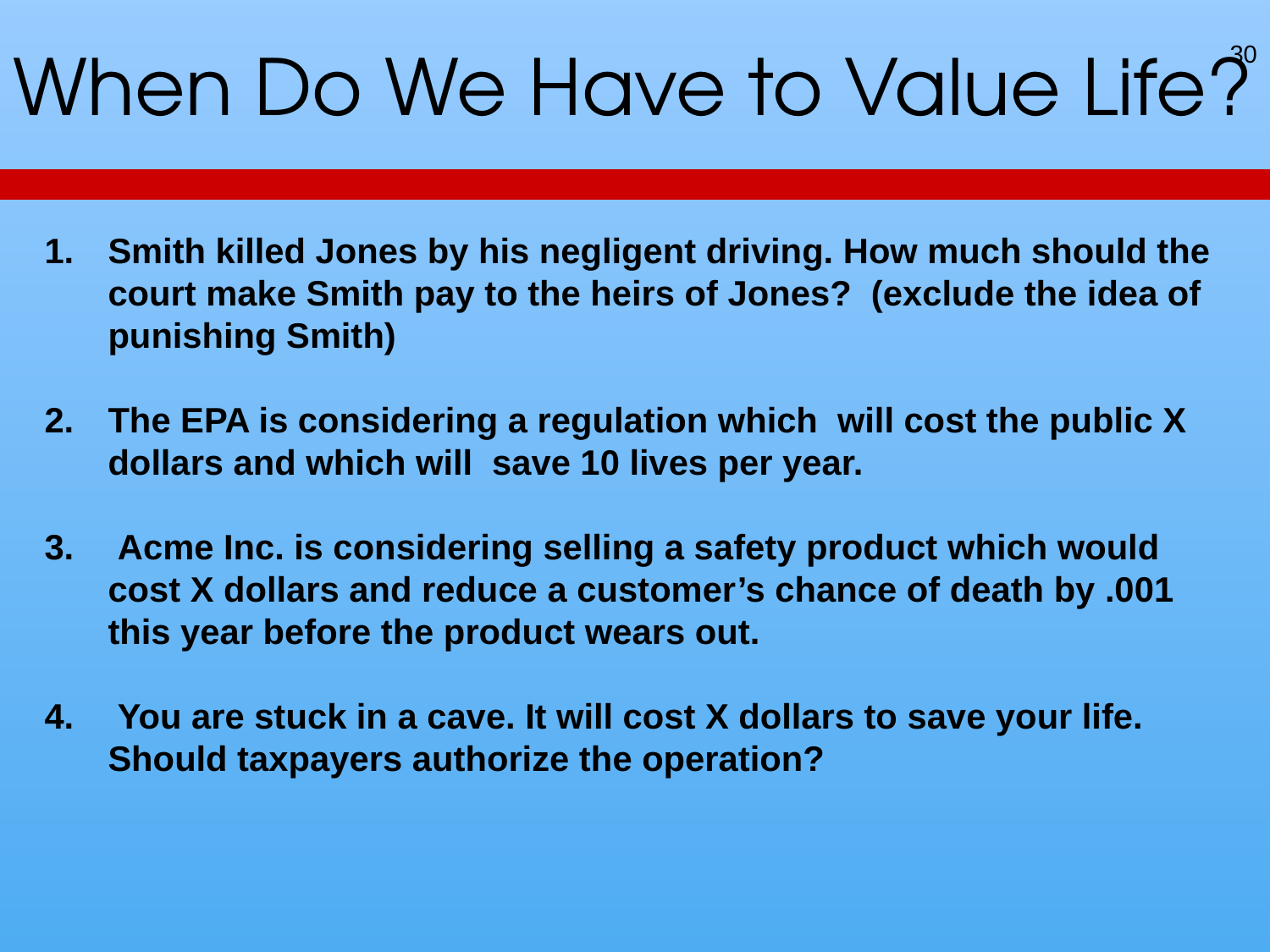

# When Do We Have to Value Life?
30
Smith killed Jones by his negligent driving. How much should the court make Smith pay to the heirs of Jones?  (exclude the idea of punishing Smith)

The EPA is considering a regulation which  will cost the public X dollars and which will  save 10 lives per year.

 Acme Inc. is considering selling a safety product which would cost X dollars and reduce a customer’s chance of death by .001 this year before the product wears out.

 You are stuck in a cave. It will cost X dollars to save your life. Should taxpayers authorize the operation?